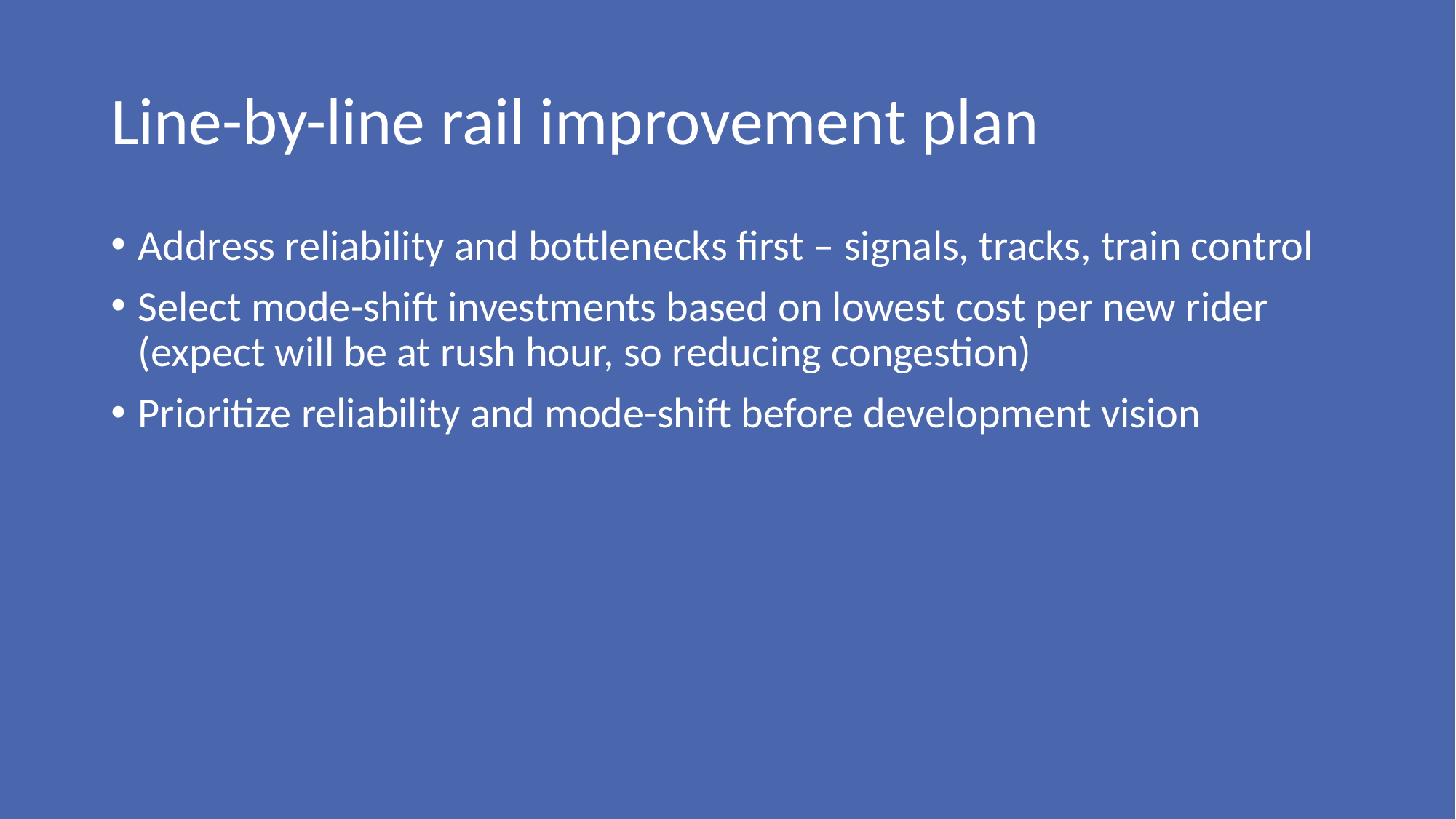

# Line-by-line rail improvement plan
Address reliability and bottlenecks first – signals, tracks, train control
Select mode-shift investments based on lowest cost per new rider (expect will be at rush hour, so reducing congestion)
Prioritize reliability and mode-shift before development vision